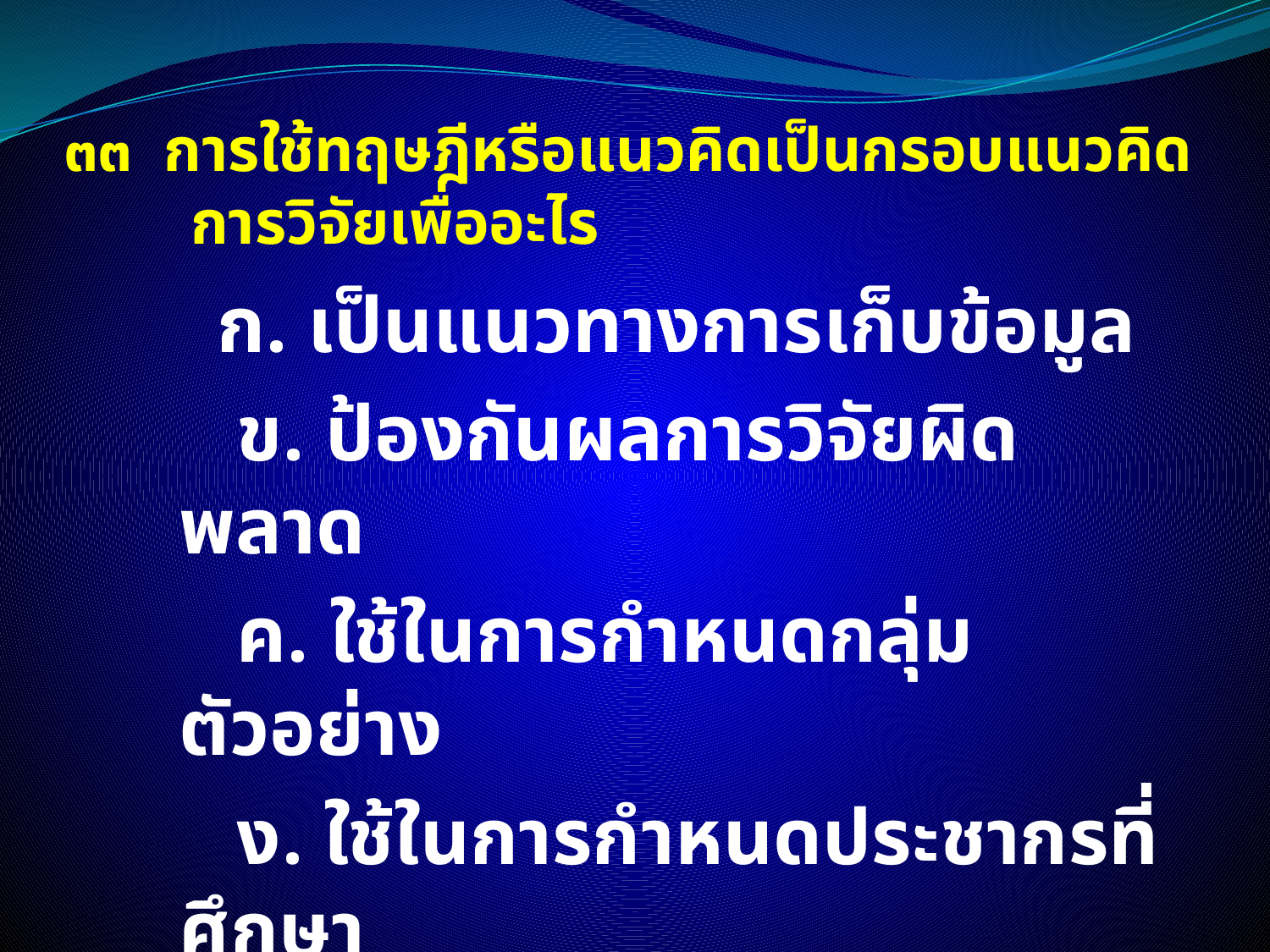

# ๓๓  การใช้ทฤษฎีหรือแนวคิดเป็นกรอบแนวคิด การวิจัยเพื่ออะไร
       ก. เป็นแนวทางการเก็บข้อมูล
        ข. ป้องกันผลการวิจัยผิดพลาด
        ค. ใช้ในการกำหนดกลุ่มตัวอย่าง
        ง. ใช้ในการกำหนดประชากรที่ศึกษา
        จ. เป็นแนวทางในการอภิปรายข้อค้นพบ